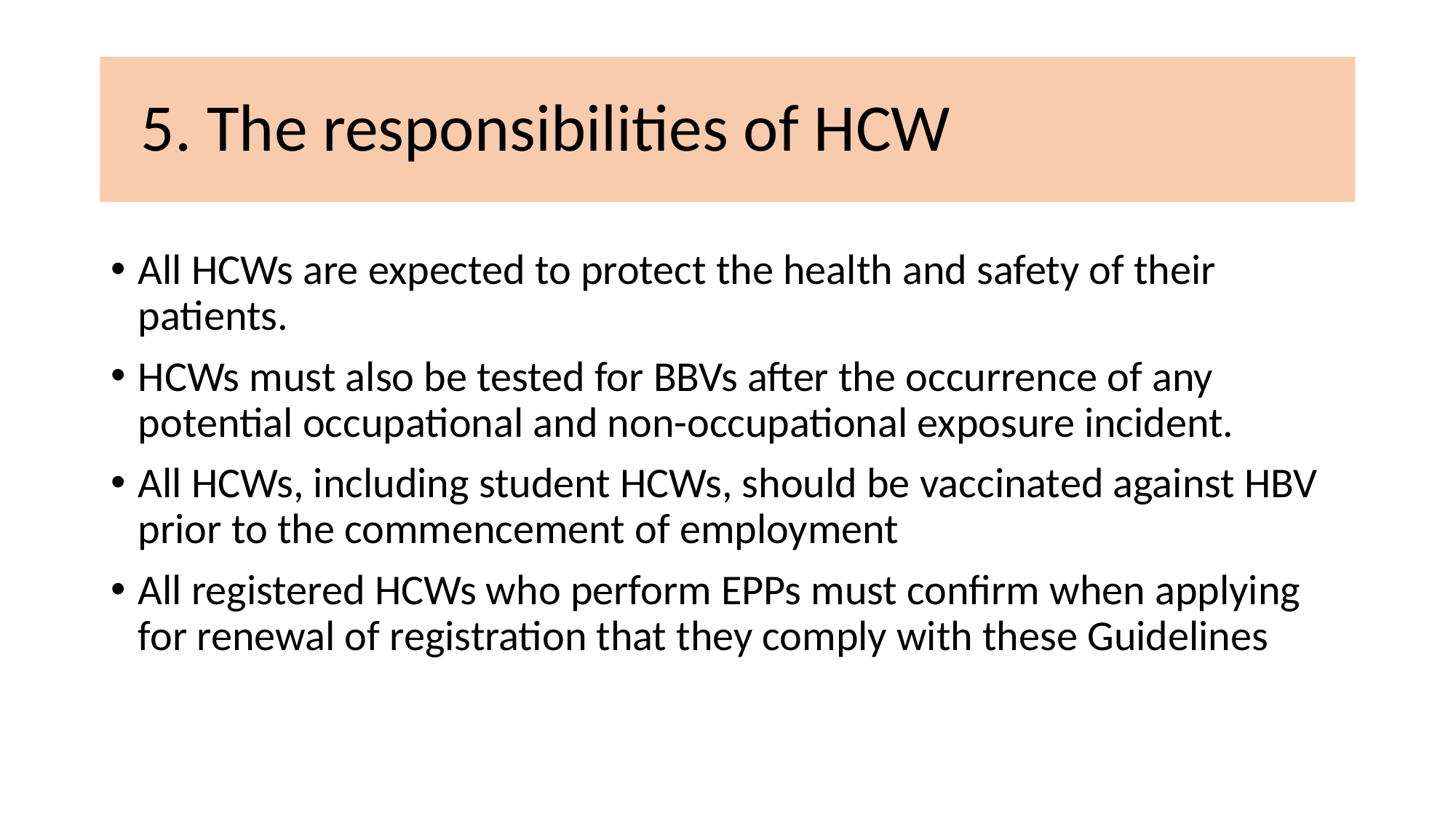

# 5. The responsibilities of HCW
All HCWs are expected to protect the health and safety of their patients.
HCWs must also be tested for BBVs after the occurrence of any potential occupational and non-occupational exposure incident.
All HCWs, including student HCWs, should be vaccinated against HBV prior to the commencement of employment
All registered HCWs who perform EPPs must confirm when applying for renewal of registration that they comply with these Guidelines